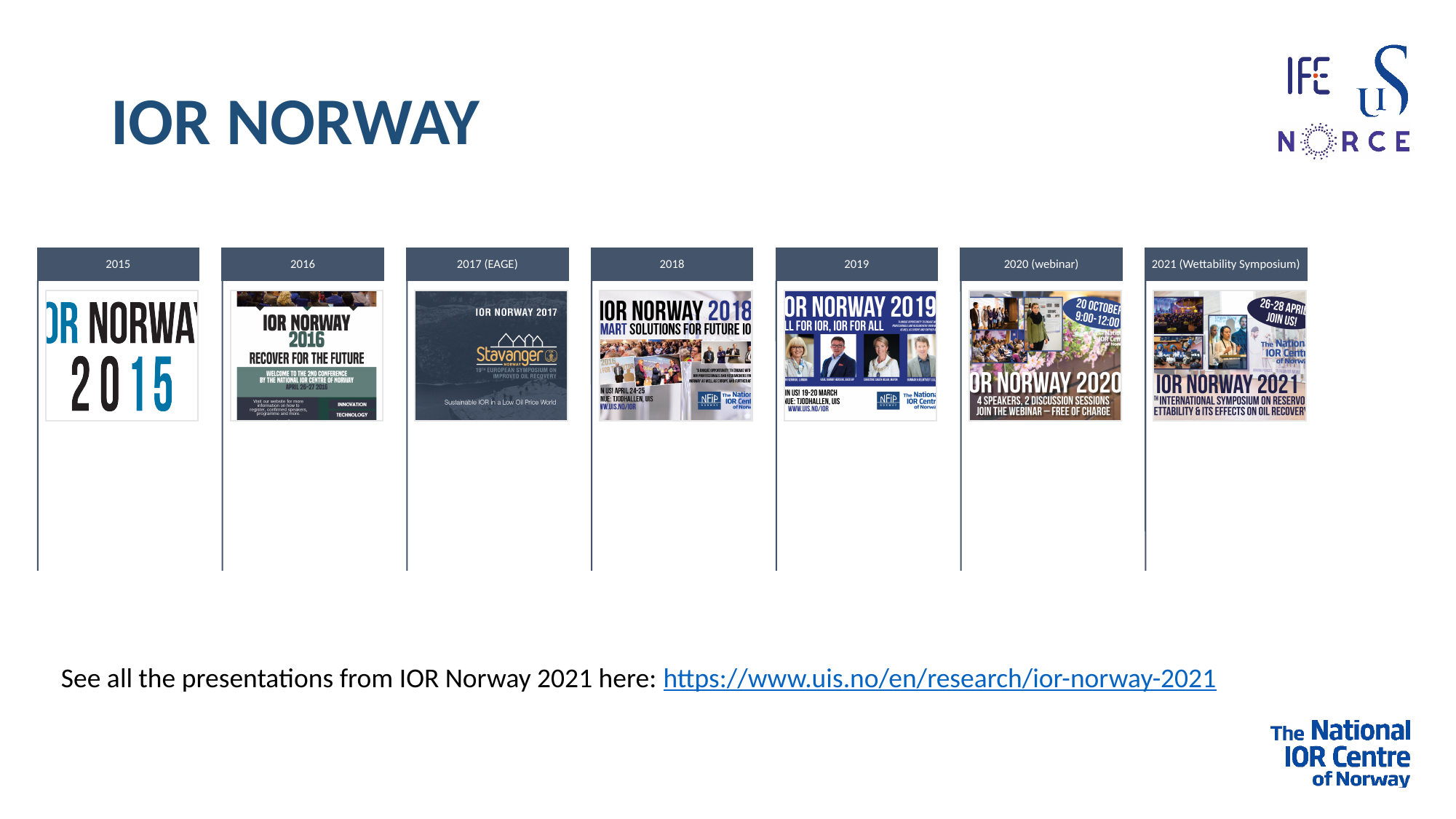

2015
2016
2017 (EAGE)
2018
2019
2020 (webinar)
2021 (Wettability Symposium)
# IOR NORWAY
See all the presentations from IOR Norway 2021 here: https://www.uis.no/en/research/ior-norway-2021